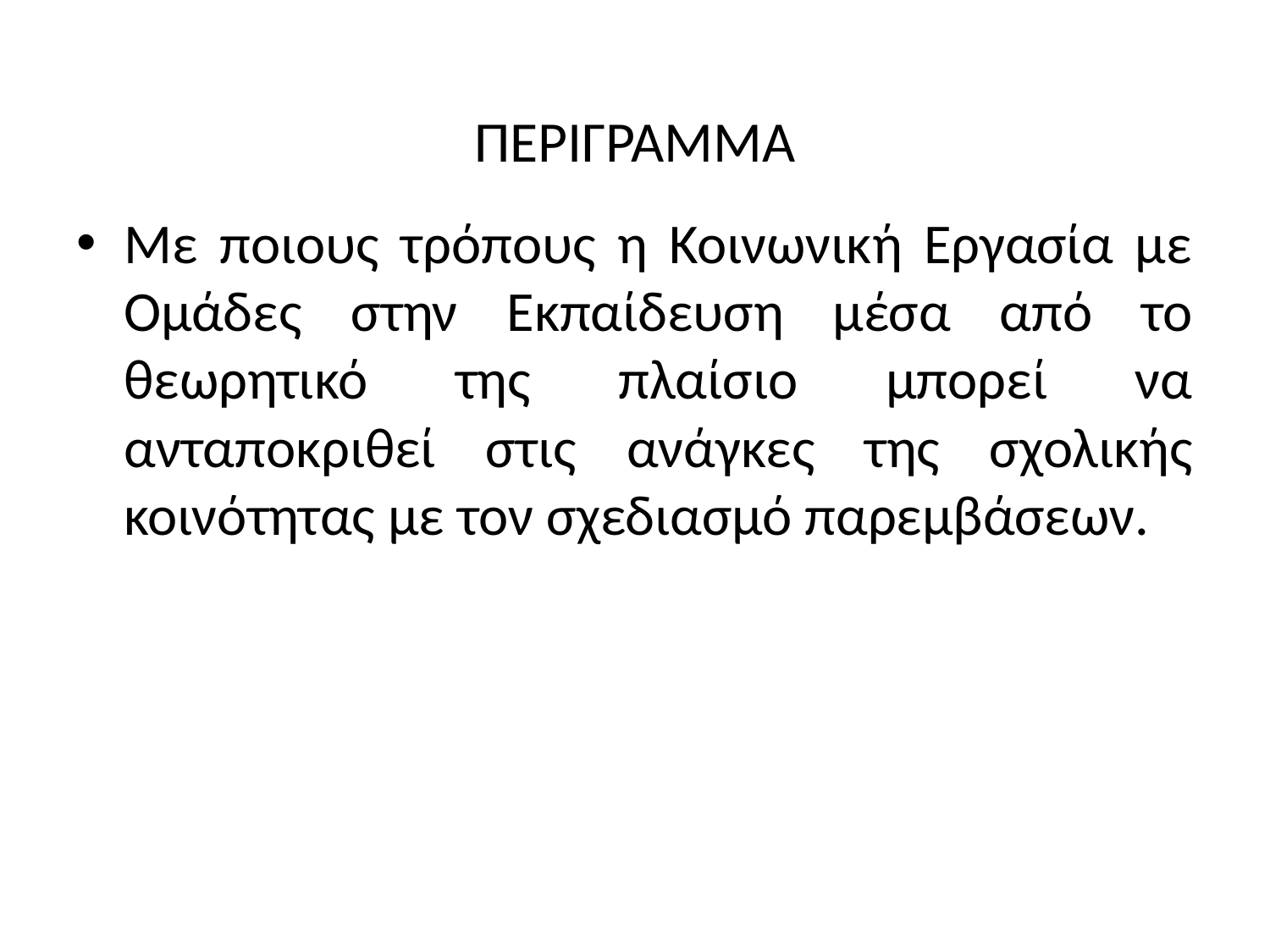

# ΠΕΡΙΓΡΑΜΜΑ
Με ποιους τρόπους η Κοινωνική Εργασία με Ομάδες στην Εκπαίδευση μέσα από το θεωρητικό της πλαίσιο μπορεί να ανταποκριθεί στις ανάγκες της σχολικής κοινότητας με τον σχεδιασμό παρεμβάσεων.